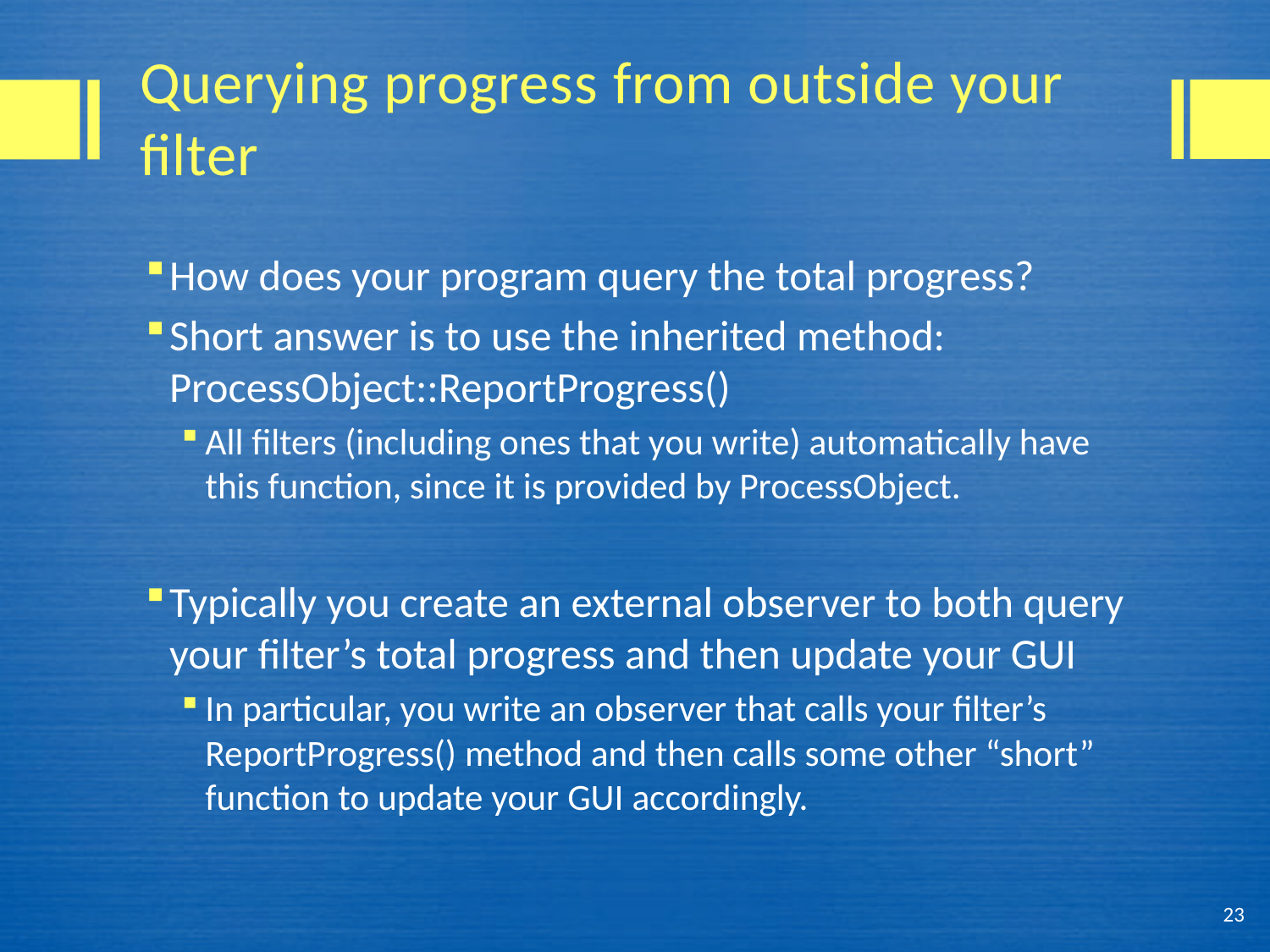

# Querying progress from outside your filter
How does your program query the total progress?
Short answer is to use the inherited method:  ProcessObject::ReportProgress()
All filters (including ones that you write) automatically have this function, since it is provided by ProcessObject.

Typically you create an external observer to both query your filter’s total progress and then update your GUI
In particular, you write an observer that calls your filter’s ReportProgress() method and then calls some other “short” function to update your GUI accordingly.
23